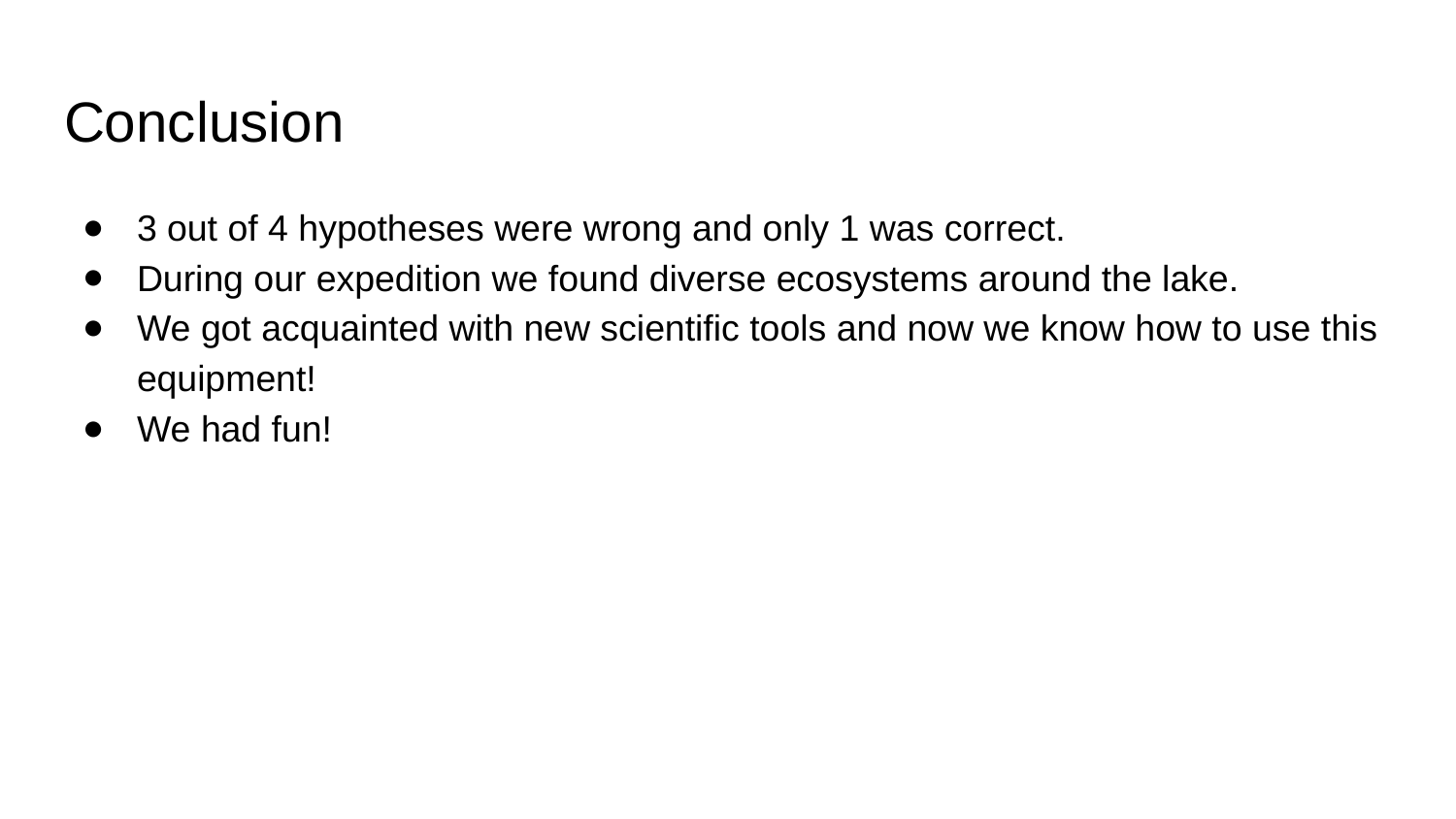

# Conclusion
3 out of 4 hypotheses were wrong and only 1 was correct.
During our expedition we found diverse ecosystems around the lake.
We got acquainted with new scientific tools and now we know how to use this equipment!
We had fun!